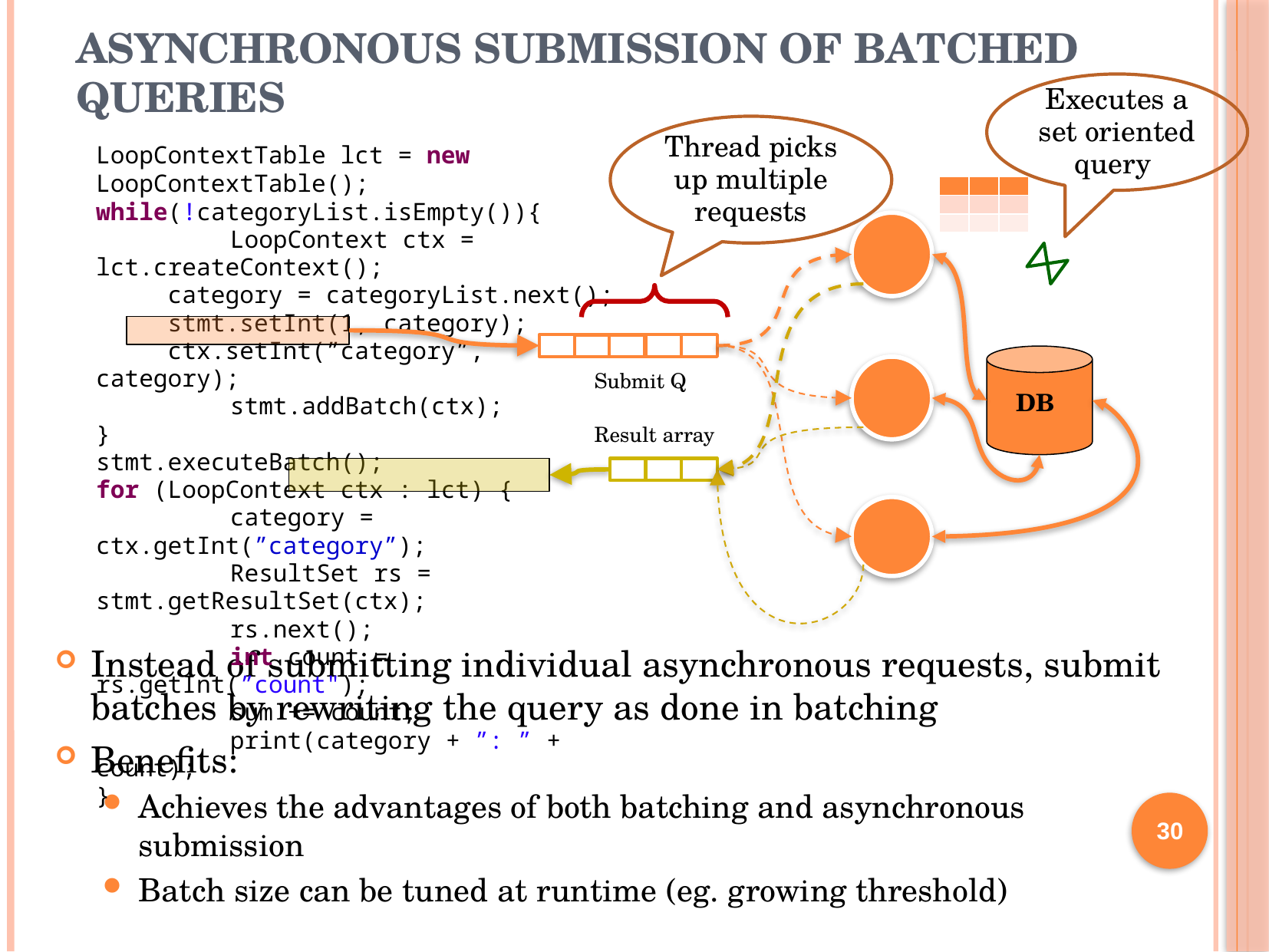

# Asynchronous submission of batched queries
Executes a set oriented query
Thread picks up multiple requests
LoopContextTable lct = new LoopContextTable();
while(!categoryList.isEmpty()){
	     LoopContext ctx = lct.createContext();
     category = categoryList.next();
     stmt.setInt(1, category);
     ctx.setInt(”category”, category);
	     stmt.addBatch(ctx);
}
stmt.executeBatch();
for (LoopContext ctx : lct) {
	     category = ctx.getInt(”category”);
	     ResultSet rs = stmt.getResultSet(ctx);
	     rs.next();
	     int count = rs.getInt(”count");
	     sum += count;
	     print(category + ”: ” + count);
}

Submit Q
DB
Result array

|  |  |  |
| --- | --- | --- |
|  |  |  |
|  |  |  |

Instead of submitting individual asynchronous requests, submit batches by rewriting the query as done in batching
Benefits:
Achieves the advantages of both batching and asynchronous submission
Batch size can be tuned at runtime (eg. growing threshold)

30